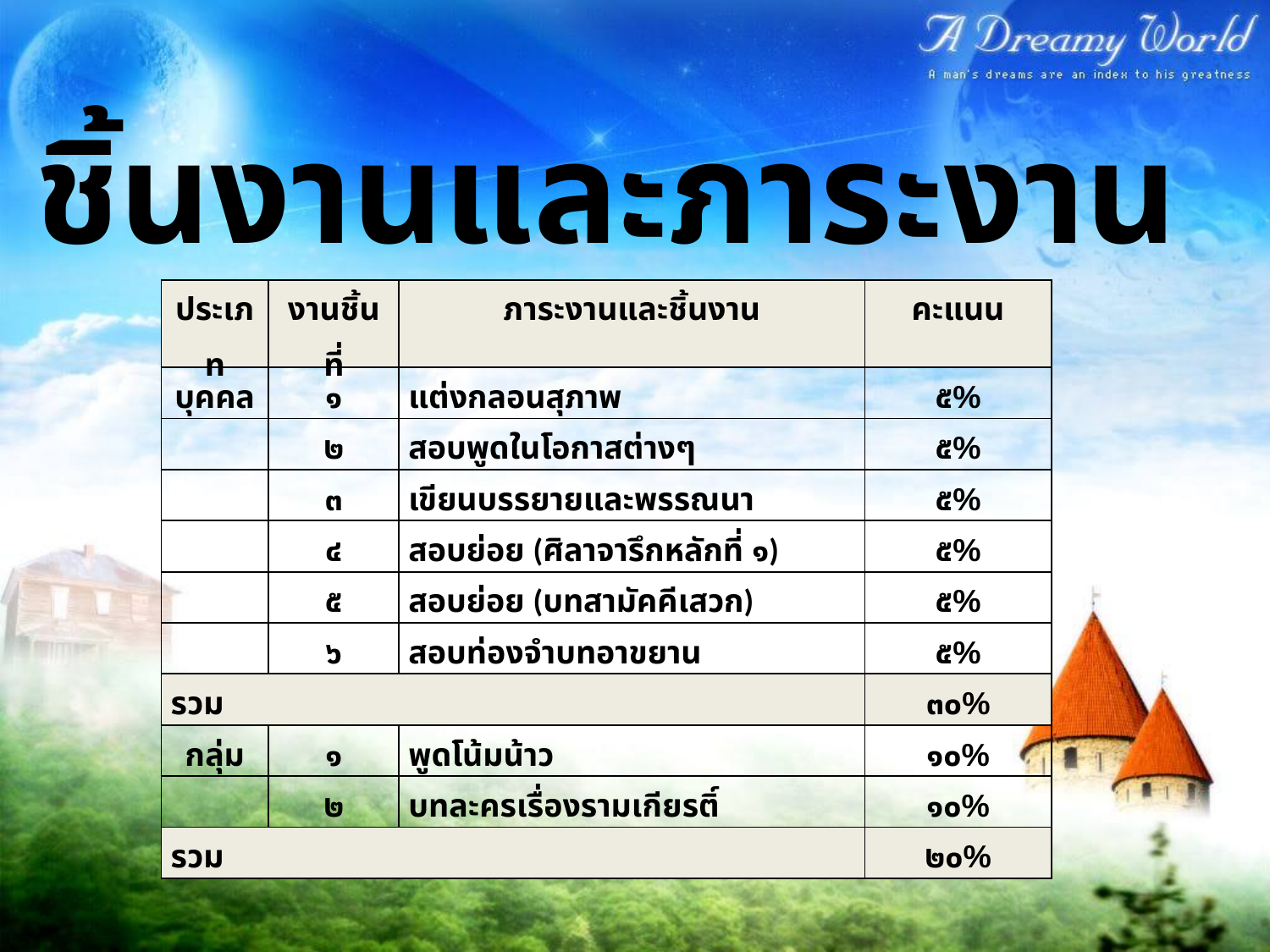

ชิ้นงานและภาระงาน
| ประเภท | งานชิ้นที่ | ภาระงานและชิ้นงาน | คะแนน |
| --- | --- | --- | --- |
| บุคคล | ๑ | แต่งกลอนสุภาพ | ๕% |
|  | ๒ | สอบพูดในโอกาสต่างๆ | ๕% |
|  | ๓ | เขียนบรรยายและพรรณนา | ๕% |
|  | ๔ | สอบย่อย (ศิลาจารึกหลักที่ ๑) | ๕% |
|  | ๕ | สอบย่อย (บทสามัคคีเสวก) | ๕% |
|  | ๖ | สอบท่องจำบทอาขยาน | ๕% |
| รวม |  |  | ๓๐% |
| กลุ่ม | ๑ | พูดโน้มน้าว | ๑๐% |
|  | ๒ | บทละครเรื่องรามเกียรติ์ | ๑๐% |
| รวม |  |  | ๒๐% |